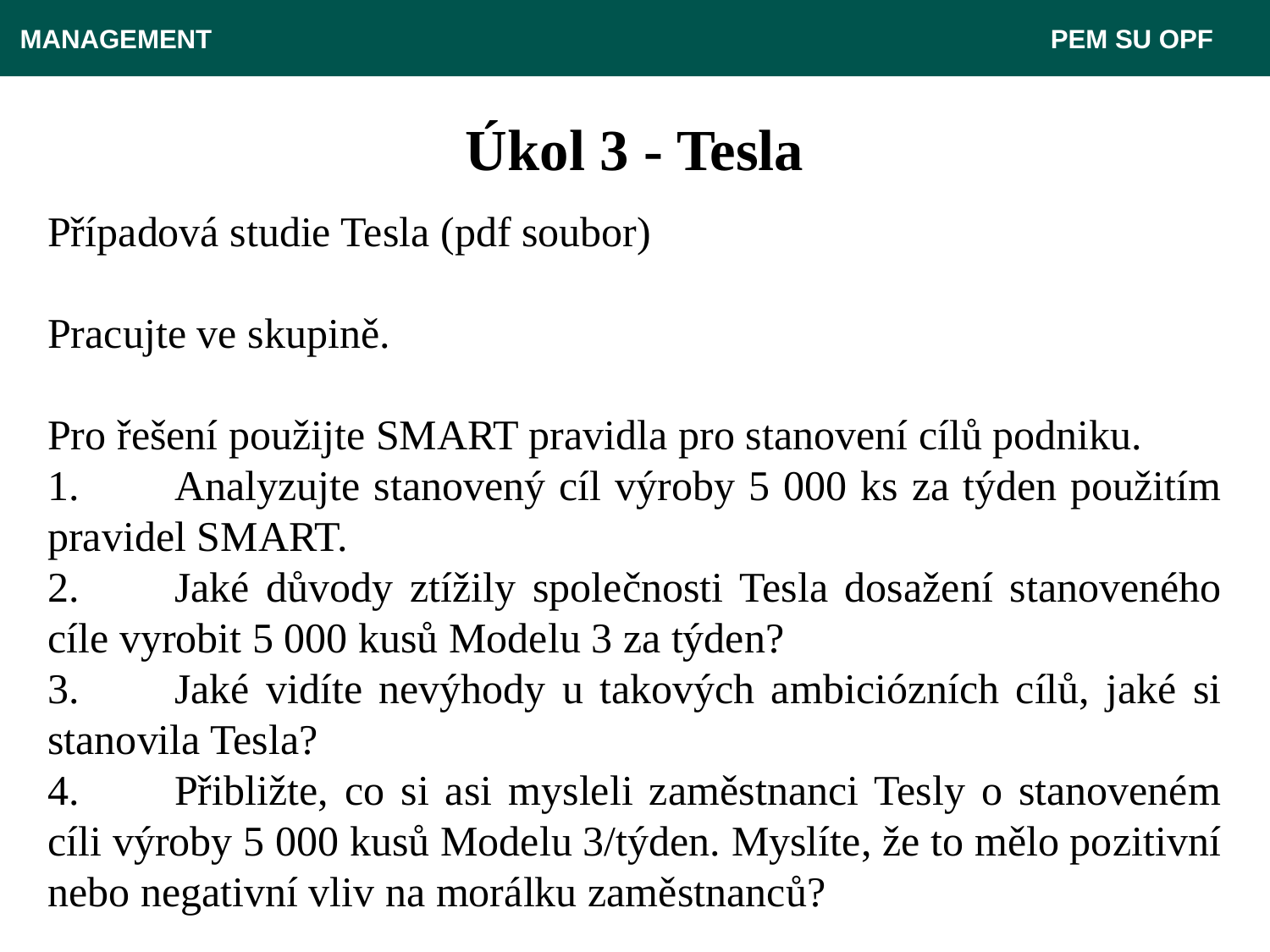

MANAGEMENT 							   PEM SU OPF
# Úkol 3 - Tesla
Případová studie Tesla (pdf soubor)

Pracujte ve skupině.

Pro řešení použijte SMART pravidla pro stanovení cílů podniku.
1.	Analyzujte stanovený cíl výroby 5 000 ks za týden použitím pravidel SMART.
2.	Jaké důvody ztížily společnosti Tesla dosažení stanoveného cíle vyrobit 5 000 kusů Modelu 3 za týden?
3.	Jaké vidíte nevýhody u takových ambiciózních cílů, jaké si stanovila Tesla?
4.	Přibližte, co si asi mysleli zaměstnanci Tesly o stanoveném cíli výroby 5 000 kusů Modelu 3/týden. Myslíte, že to mělo pozitivní nebo negativní vliv na morálku zaměstnanců?